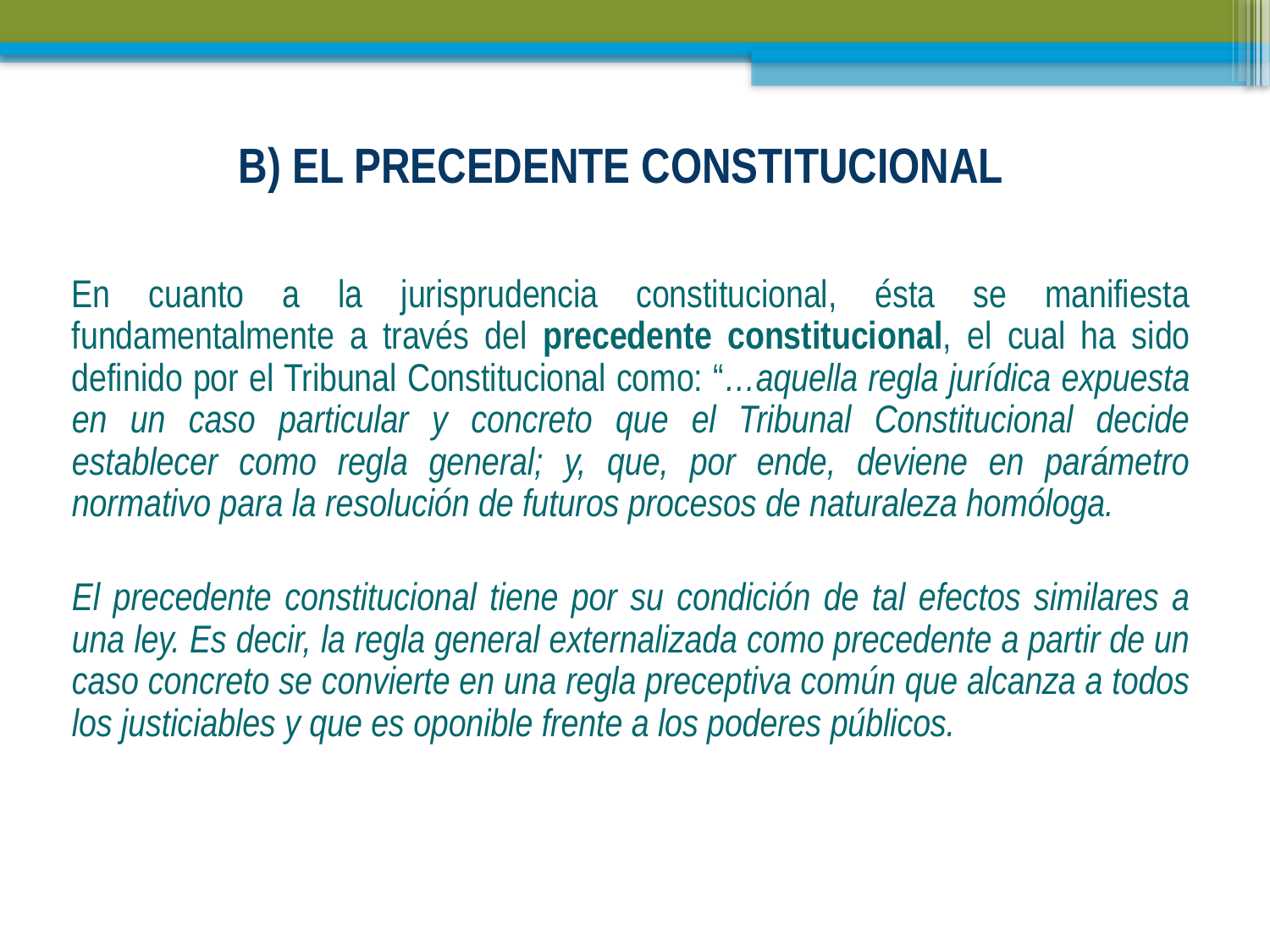

# B) EL PRECEDENTE CONSTITUCIONAL
En cuanto a la jurisprudencia constitucional, ésta se manifiesta fundamentalmente a través del precedente constitucional, el cual ha sido definido por el Tribunal Constitucional como: “…aquella regla jurídica expuesta en un caso particular y concreto que el Tribunal Constitucional decide establecer como regla general; y, que, por ende, deviene en parámetro normativo para la resolución de futuros procesos de naturaleza homóloga.

El precedente constitucional tiene por su condición de tal efectos similares a una ley. Es decir, la regla general externalizada como precedente a partir de un caso concreto se convierte en una regla preceptiva común que alcanza a todos los justiciables y que es oponible frente a los poderes públicos.